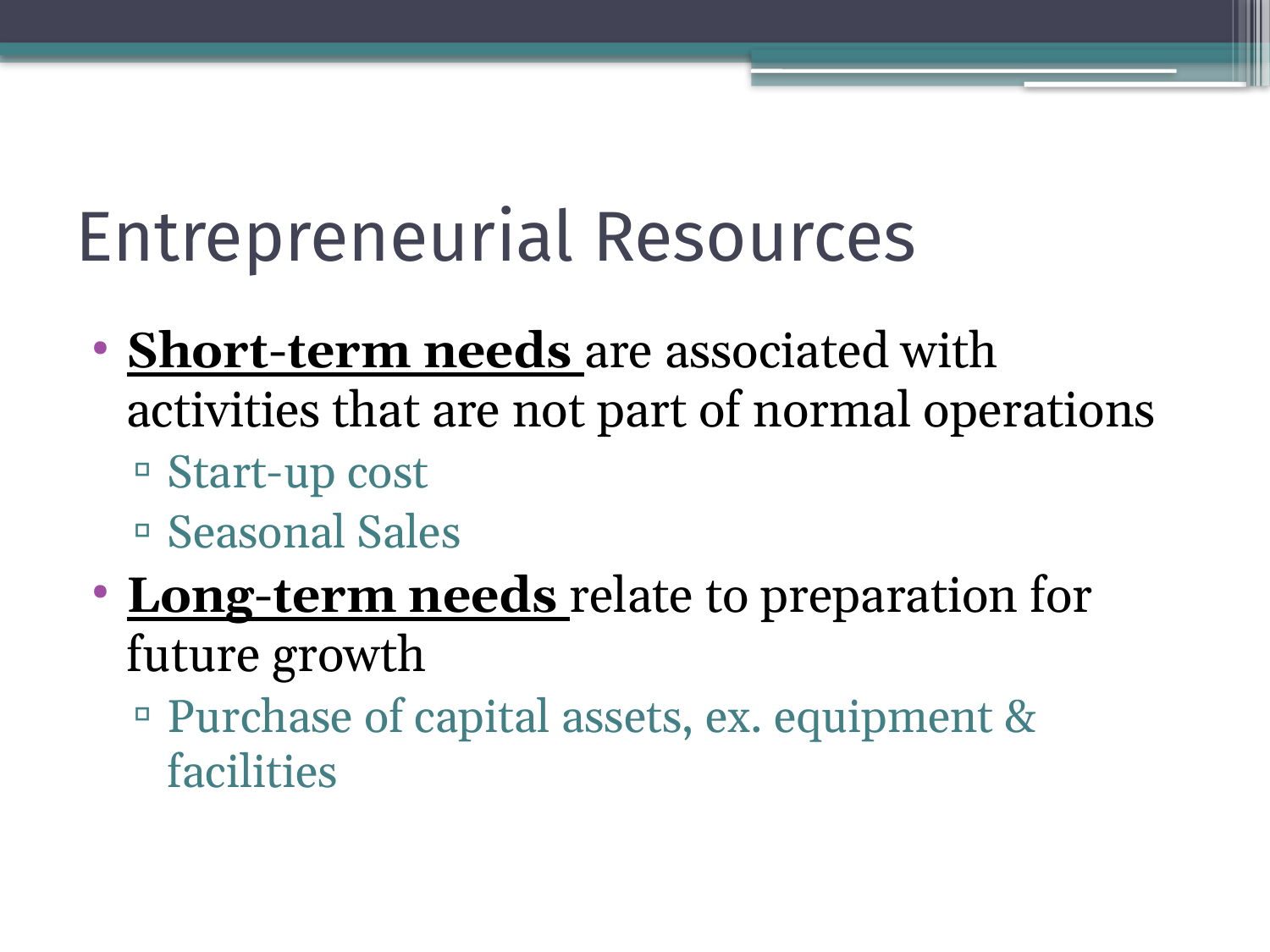

# Entrepreneurial Resources
Short-term needs are associated with activities that are not part of normal operations
Start-up cost
Seasonal Sales
Long-term needs relate to preparation for future growth
Purchase of capital assets, ex. equipment & facilities